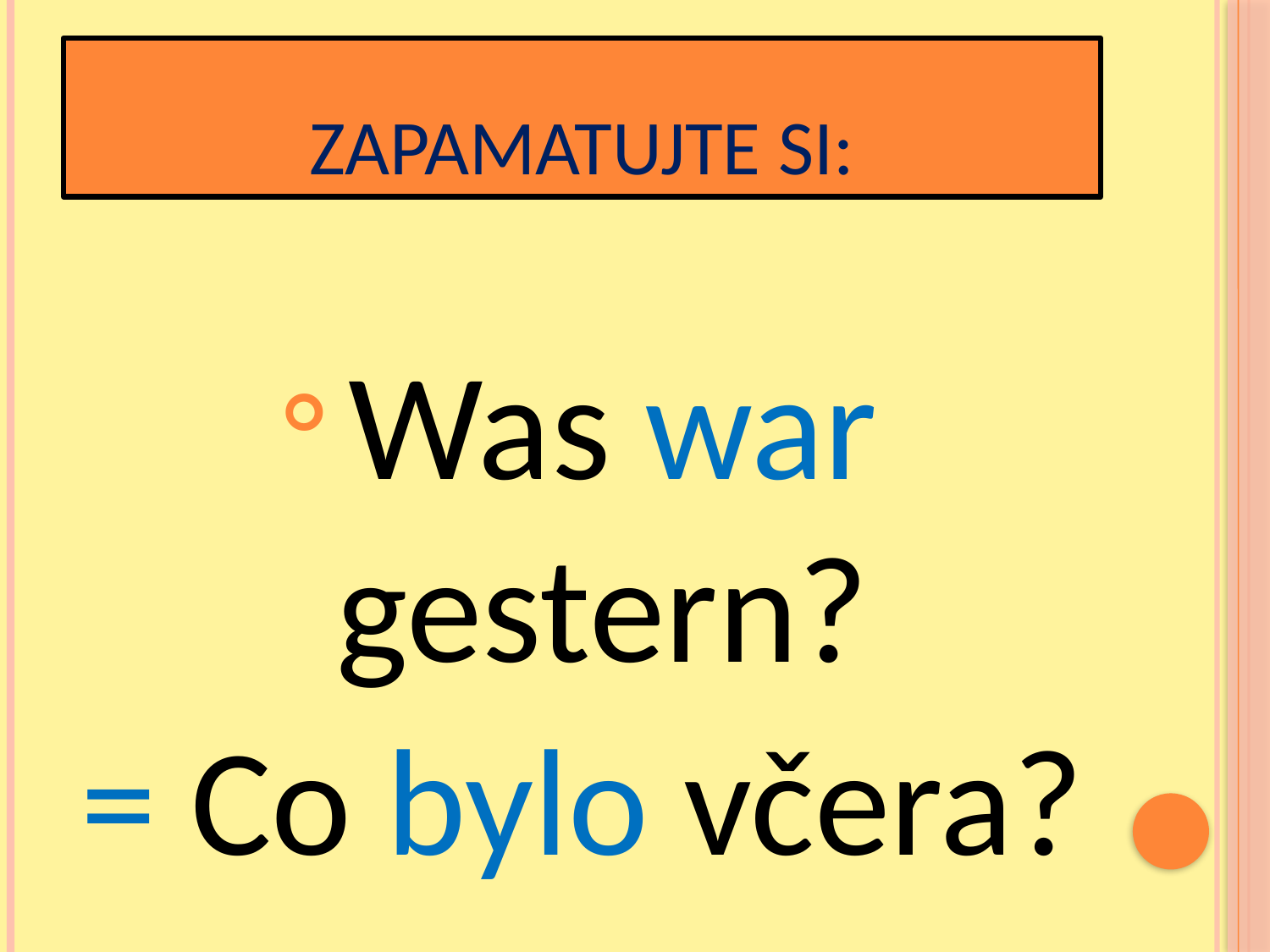

# ZAPAMATUJTE SI:

 Was war gestern?
= Co bylo včera?